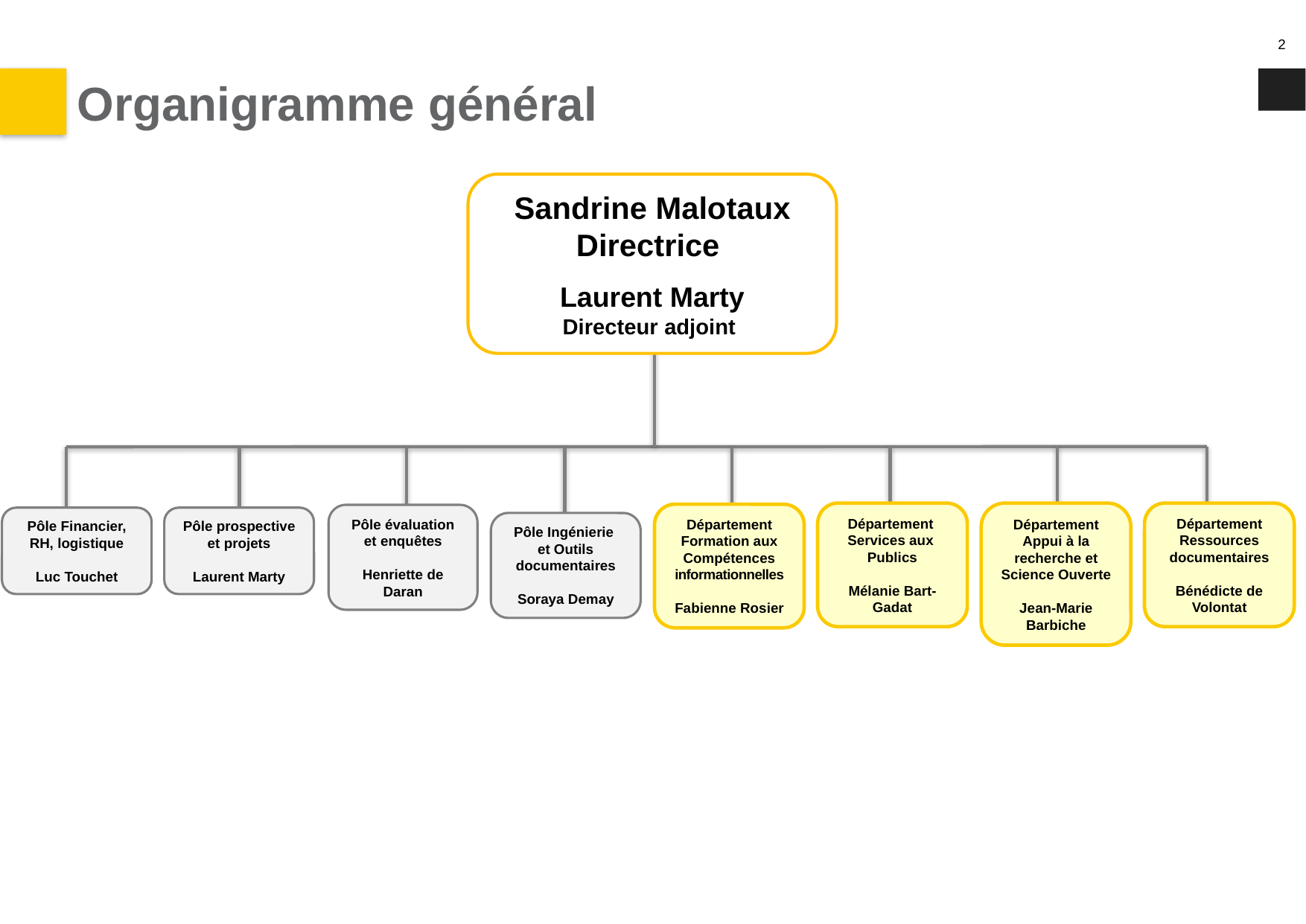

2
# Organigramme général
Sandrine Malotaux
Directrice
Laurent Marty
Directeur adjoint
Département
Services aux
Publics

Mélanie Bart-Gadat
Département Appui à la recherche et Science Ouverte

Jean-Marie Barbiche
Département Ressources documentaires

Bénédicte de Volontat
Département Formation aux Compétences informationnelles

Fabienne Rosier
Pôle évaluation et enquêtes

Henriette de Daran
Pôle Financier, RH, logistique

Luc Touchet
Pôle prospective et projets

Laurent Marty
Pôle Ingénierie
et Outils documentaires

Soraya Demay